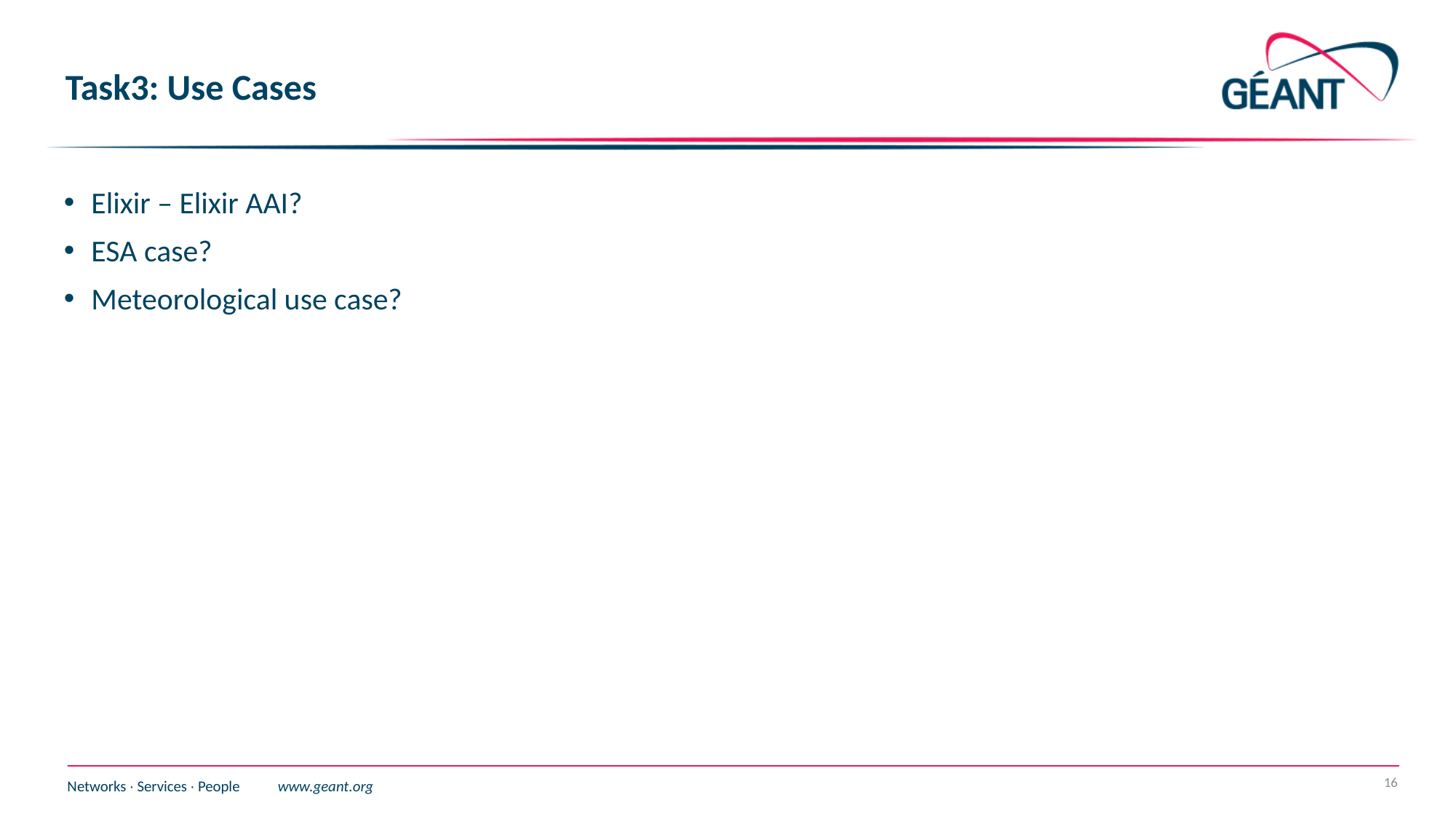

# Task3: Use Cases
Elixir – Elixir AAI?
ESA case?
Meteorological use case?
16